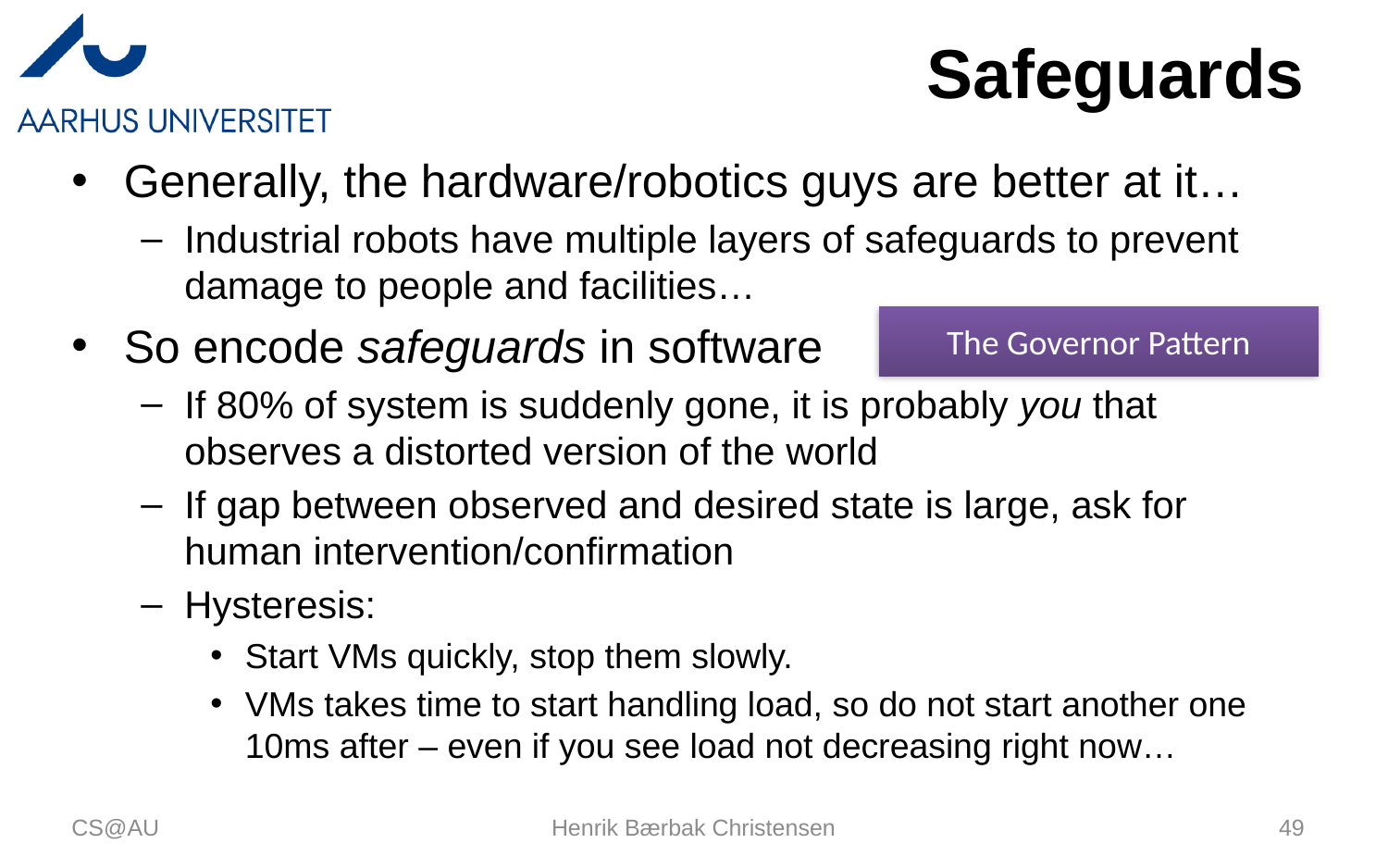

# Safeguards
Generally, the hardware/robotics guys are better at it…
Industrial robots have multiple layers of safeguards to prevent damage to people and facilities…
So encode safeguards in software
If 80% of system is suddenly gone, it is probably you that observes a distorted version of the world
If gap between observed and desired state is large, ask for human intervention/confirmation
Hysteresis:
Start VMs quickly, stop them slowly.
VMs takes time to start handling load, so do not start another one 10ms after – even if you see load not decreasing right now…
The Governor Pattern
CS@AU
Henrik Bærbak Christensen
49